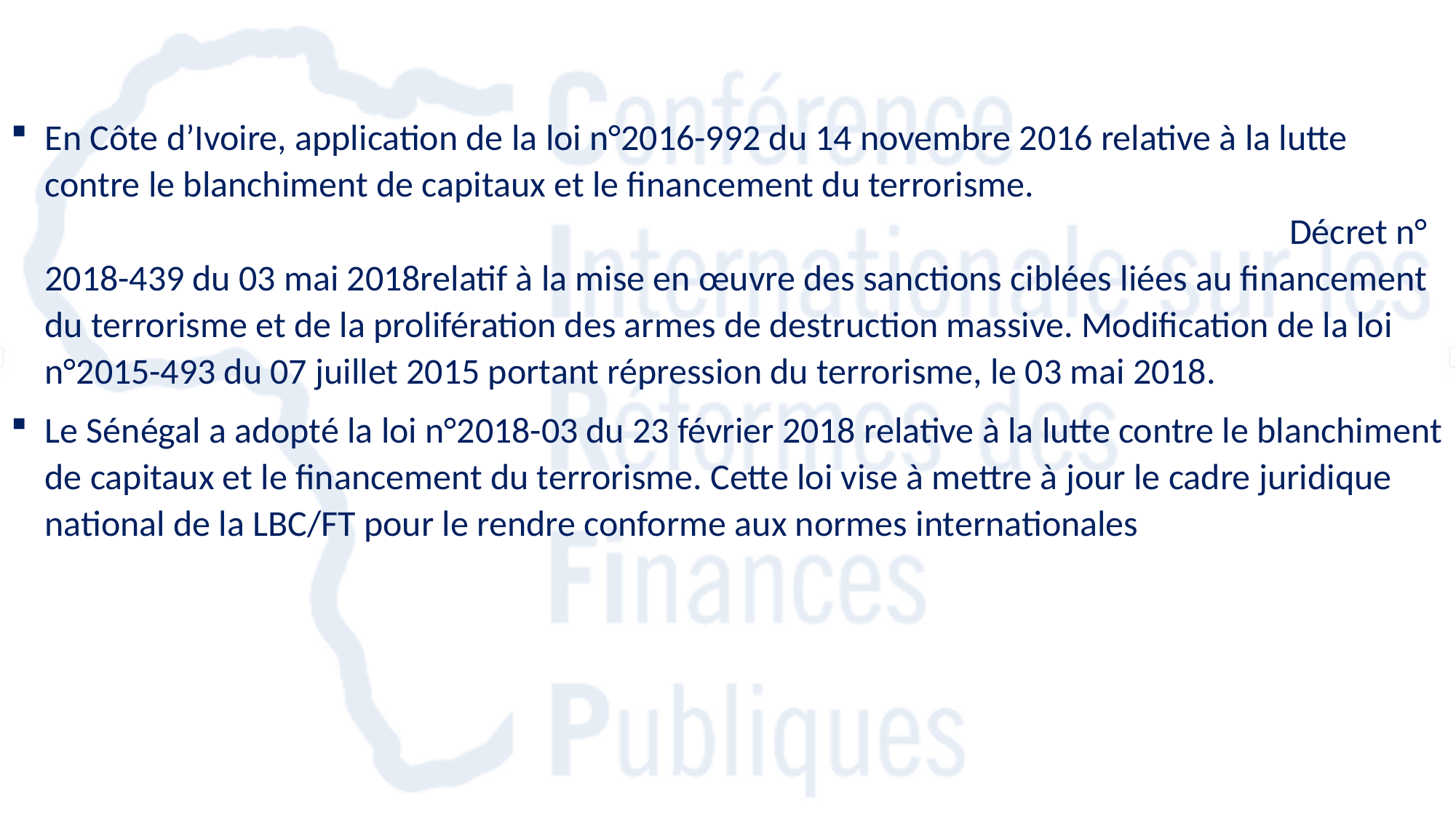

En Côte d’Ivoire, application de la loi n°2016-992 du 14 novembre 2016 relative à la lutte contre le blanchiment de capitaux et le financement du terrorisme.                                                                                                                                                                                                           Décret n° 2018-439 du 03 mai 2018relatif à la mise en œuvre des sanctions ciblées liées au financement du terrorisme et de la prolifération des armes de destruction massive. Modification de la loi n°2015-493 du 07 juillet 2015 portant répression du terrorisme, le 03 mai 2018.
Le Sénégal a adopté la loi n°2018-03 du 23 février 2018 relative à la lutte contre le blanchiment de capitaux et le financement du terrorisme. Cette loi vise à mettre à jour le cadre juridique national de la LBC/FT pour le rendre conforme aux normes internationales